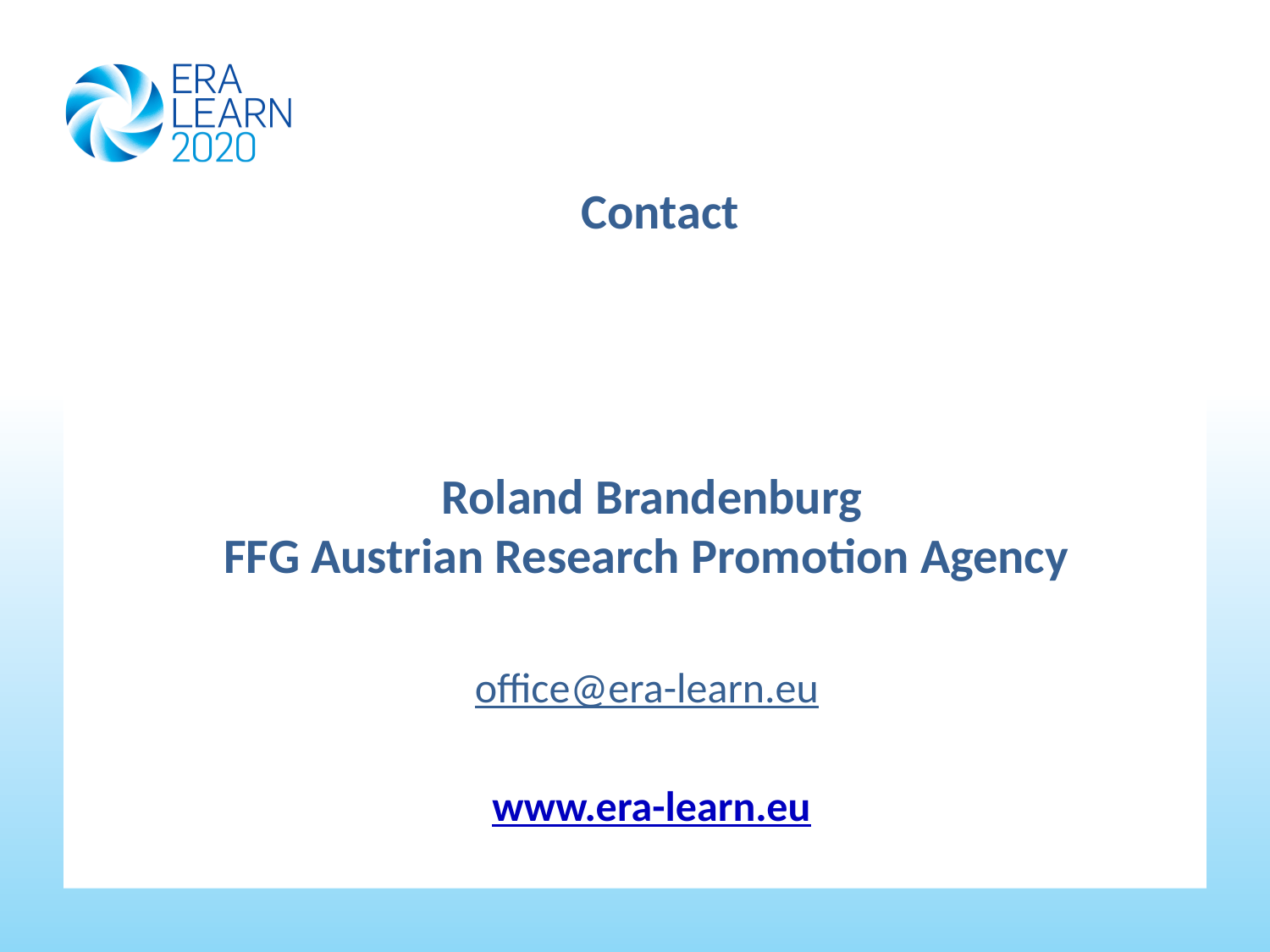

Contact
Roland Brandenburg
FFG Austrian Research Promotion Agency

office@era-learn.eu

www.era-learn.eu